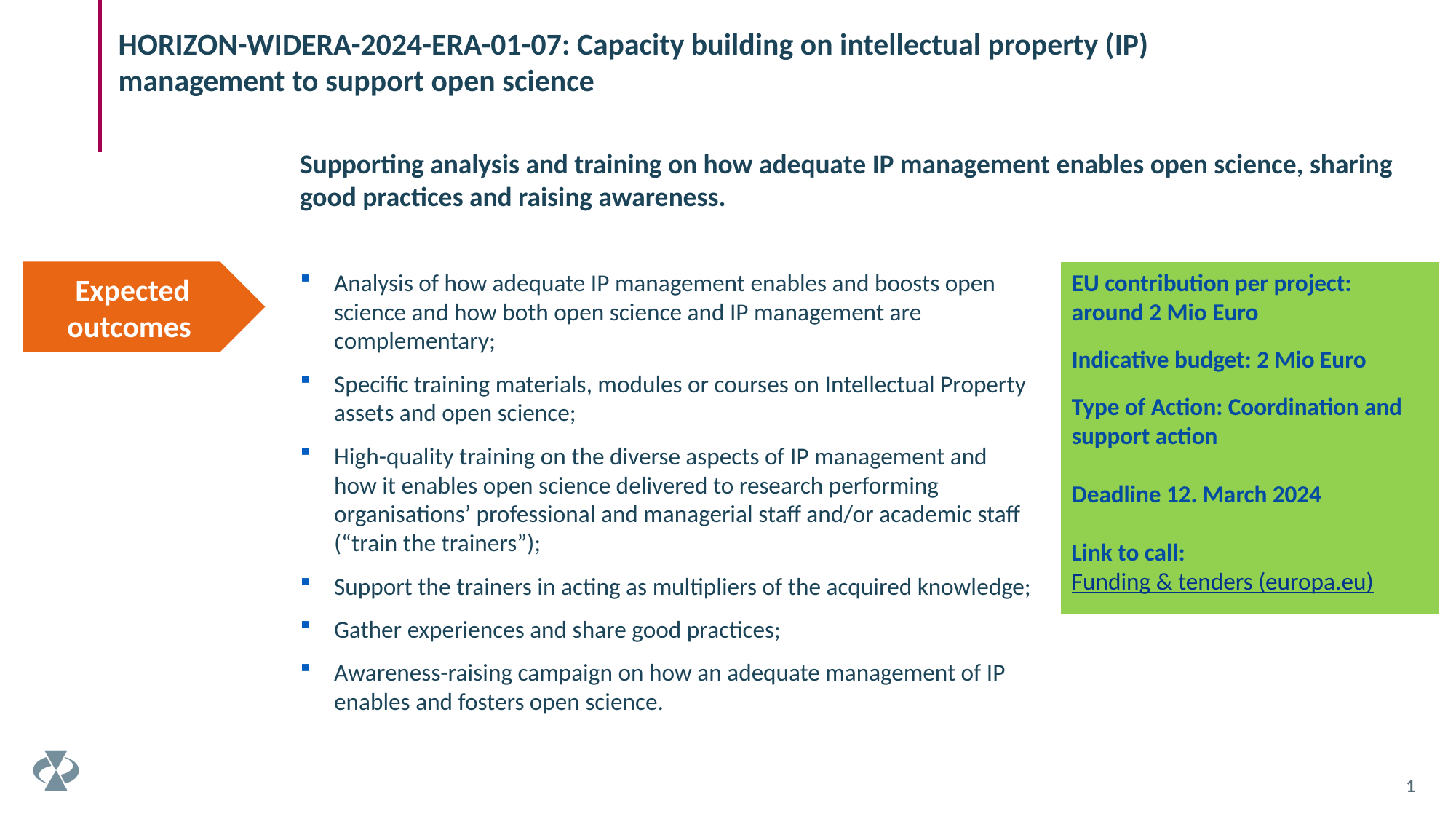

HORIZON-WIDERA-2024-ERA-01-07: Capacity building on intellectual property (IP) management to support open science
Supporting analysis and training on how adequate IP management enables open science, sharing good practices and raising awareness.
Expected outcomes
Analysis of how adequate IP management enables and boosts open science and how both open science and IP management are complementary;
Specific training materials, modules or courses on Intellectual Property assets and open science;
High-quality training on the diverse aspects of IP management and how it enables open science delivered to research performing organisations’ professional and managerial staff and/or academic staff (“train the trainers”);
Support the trainers in acting as multipliers of the acquired knowledge;
Gather experiences and share good practices;
Awareness-raising campaign on how an adequate management of IP enables and fosters open science.

EU contribution per project:
around 2 Mio Euro
Indicative budget: 2 Mio Euro
Type of Action: Coordination and support action
Deadline 12. March 2024
Link to call: Funding & tenders (europa.eu)

1